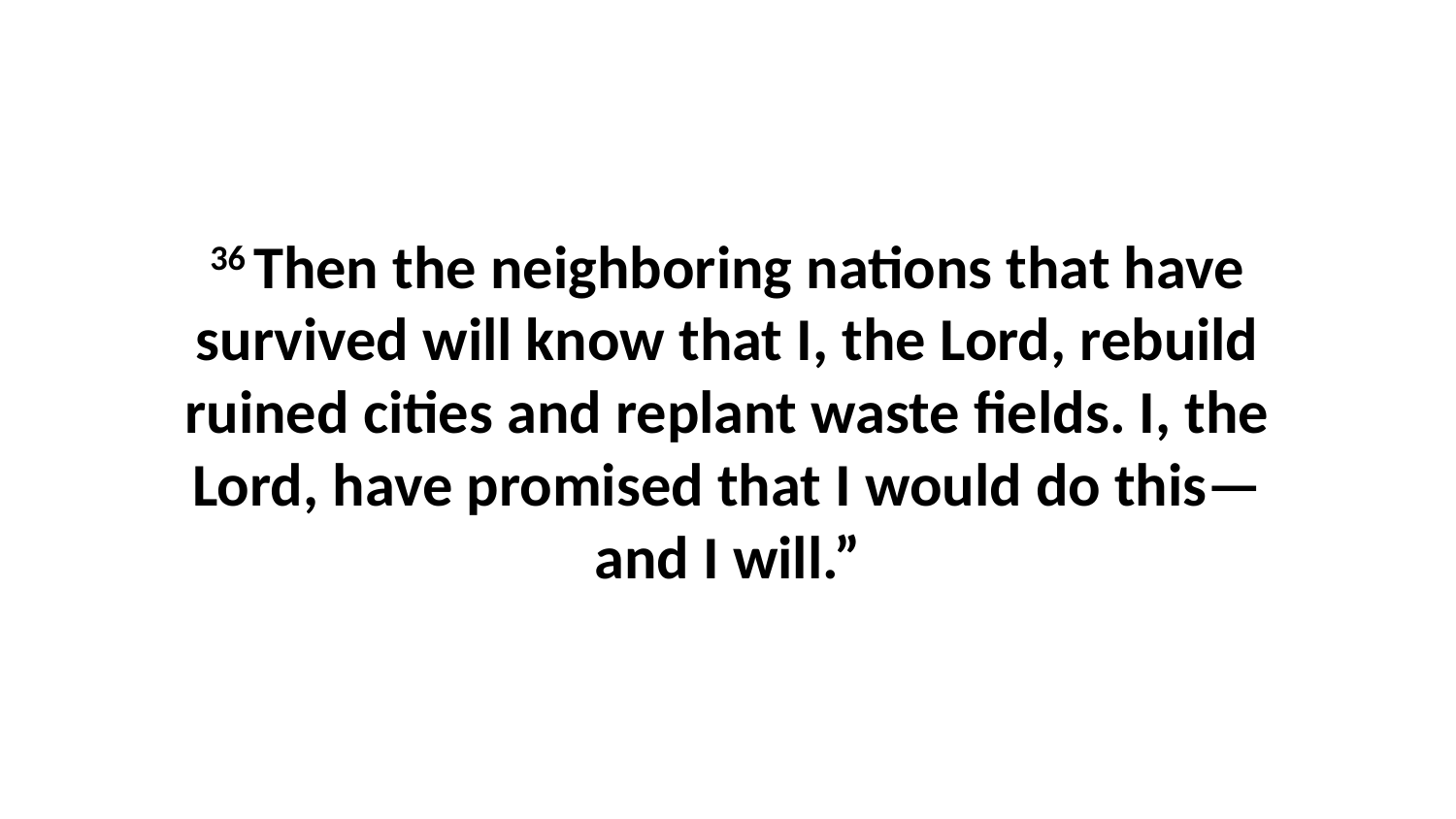

36 Then the neighboring nations that have survived will know that I, the Lord, rebuild ruined cities and replant waste fields. I, the Lord, have promised that I would do this—and I will.”